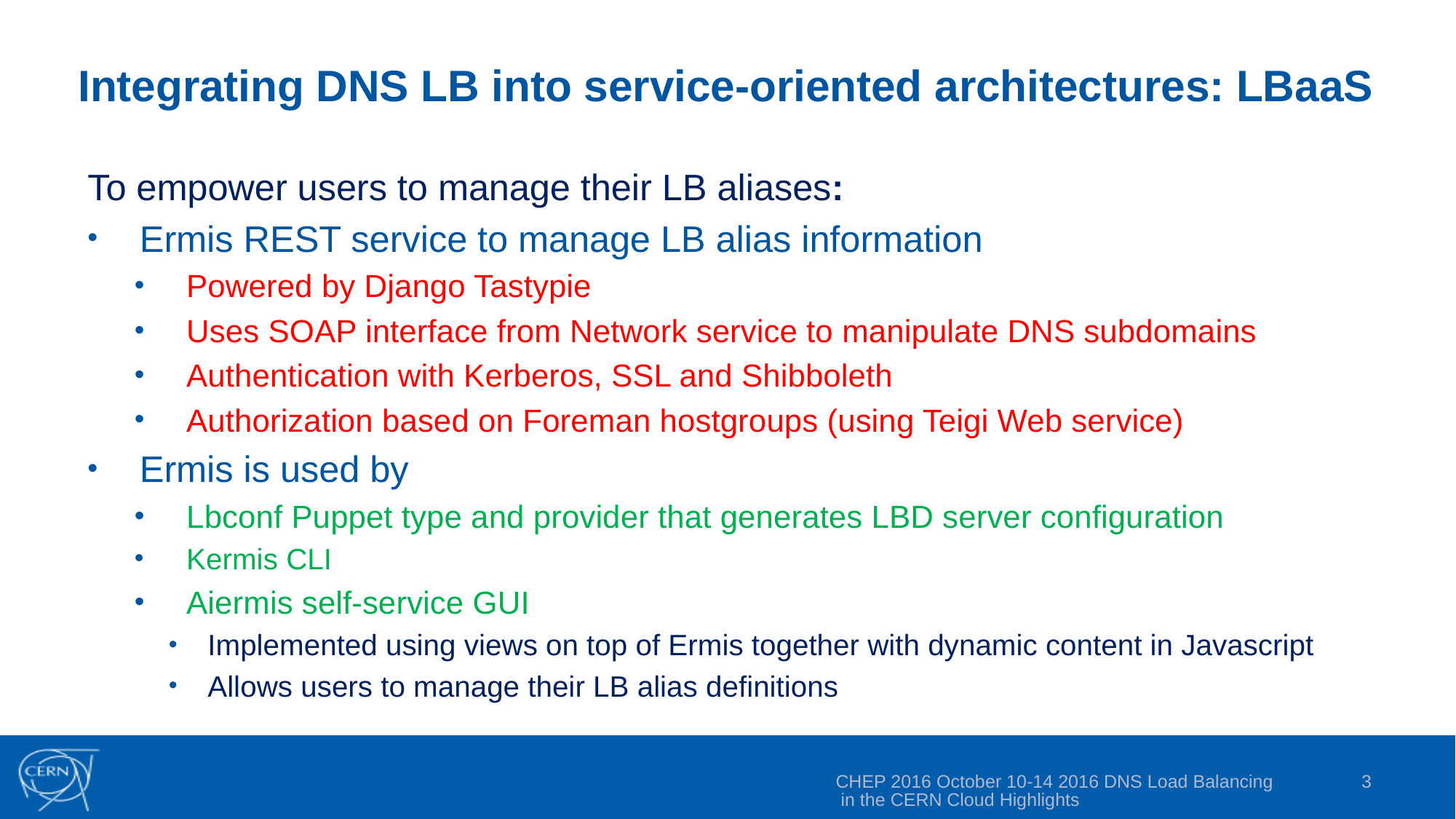

# Integrating DNS LB into service-oriented architectures: LBaaS
To empower users to manage their LB aliases:
Ermis REST service to manage LB alias information
Powered by Django Tastypie
Uses SOAP interface from Network service to manipulate DNS subdomains
Authentication with Kerberos, SSL and Shibboleth
Authorization based on Foreman hostgroups (using Teigi Web service)
Ermis is used by
Lbconf Puppet type and provider that generates LBD server configuration
Kermis CLI
Aiermis self-service GUI
Implemented using views on top of Ermis together with dynamic content in Javascript
Allows users to manage their LB alias definitions
CHEP 2016 October 10-14 2016 DNS Load Balancing in the CERN Cloud Highlights
3